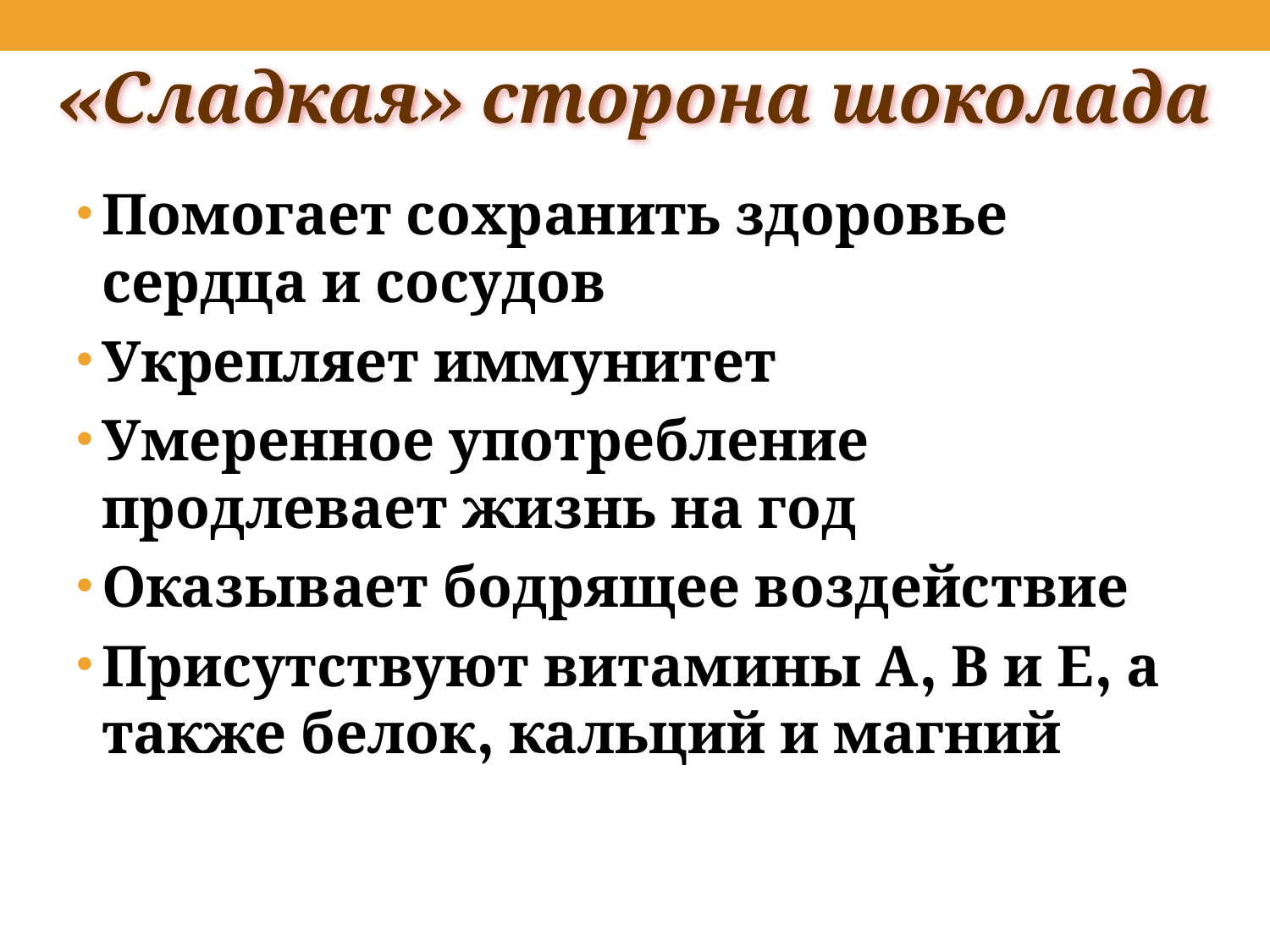

«Сладкая» сторона шоколада
Помогает сохранить здоровье сердца и сосудов
Укрепляет иммунитет
Умеренное употребление продлевает жизнь на год
Оказывает бодрящее воздействие
Присутствуют витамины А, В и Е, а также белок, кальций и магний